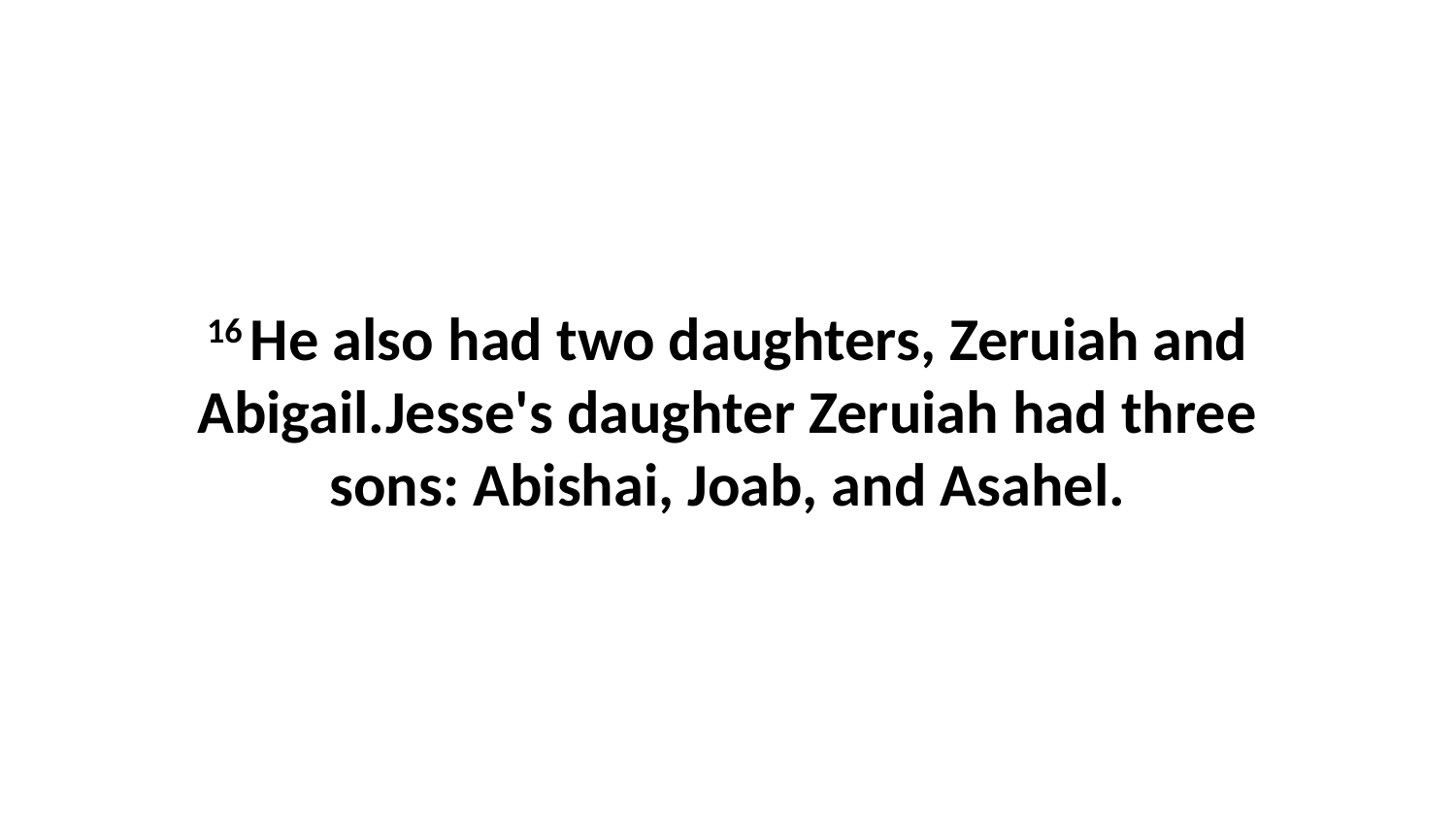

16 He also had two daughters, Zeruiah and Abigail.Jesse's daughter Zeruiah had three sons: Abishai, Joab, and Asahel.